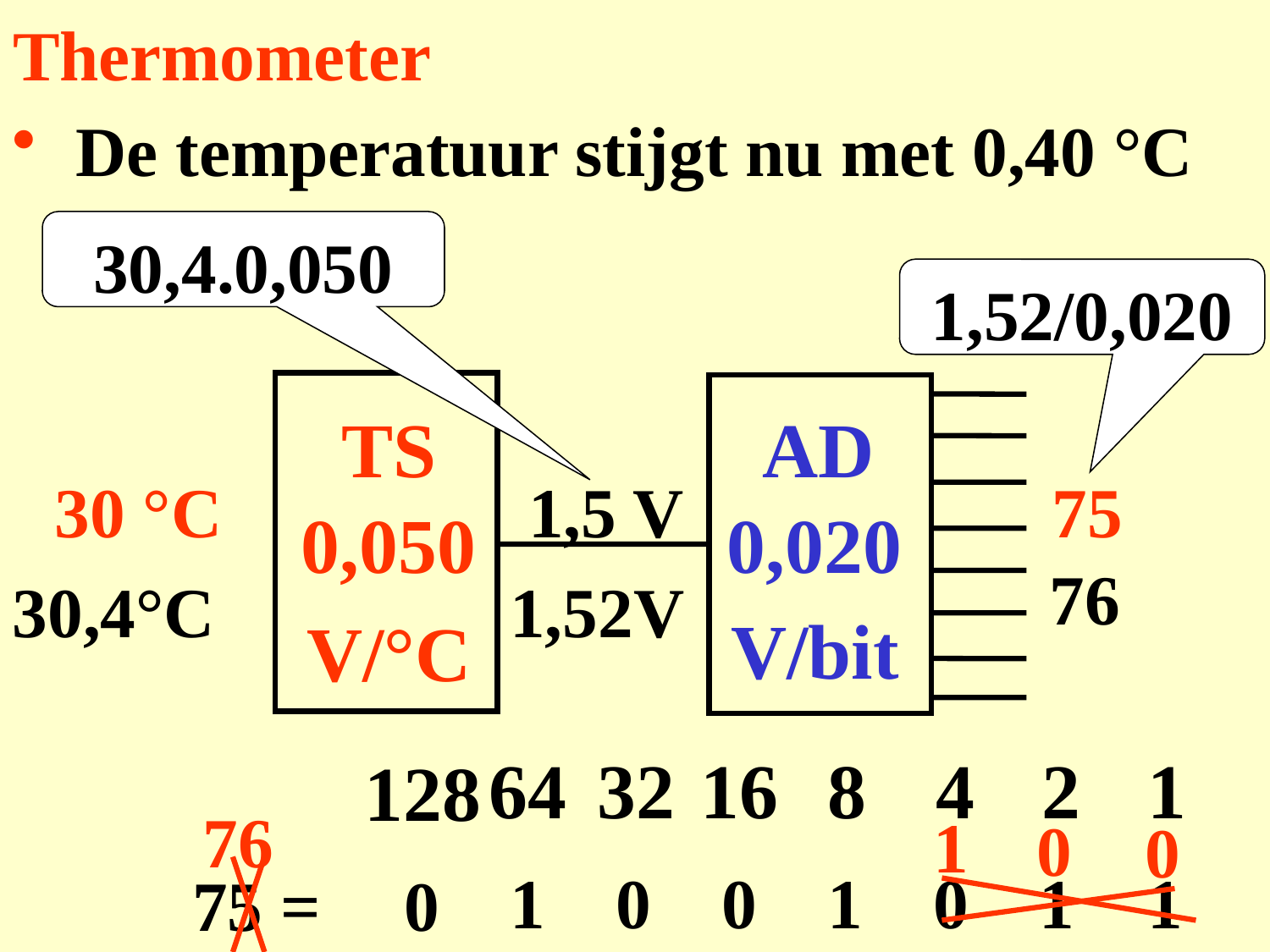

# Thermometer
De temperatuur stijgt nu met 0,40 °C
30,4.0,050
1,52/0,020

TS

AD

30 °C
1,5 V
75
0,020
V/bit
0,050
V/°C
64
32
16
8
4
2
1
128
1
0
0
1
0
1
1
75 =
0
76
30,4°C
1,52V
76
1
0
0